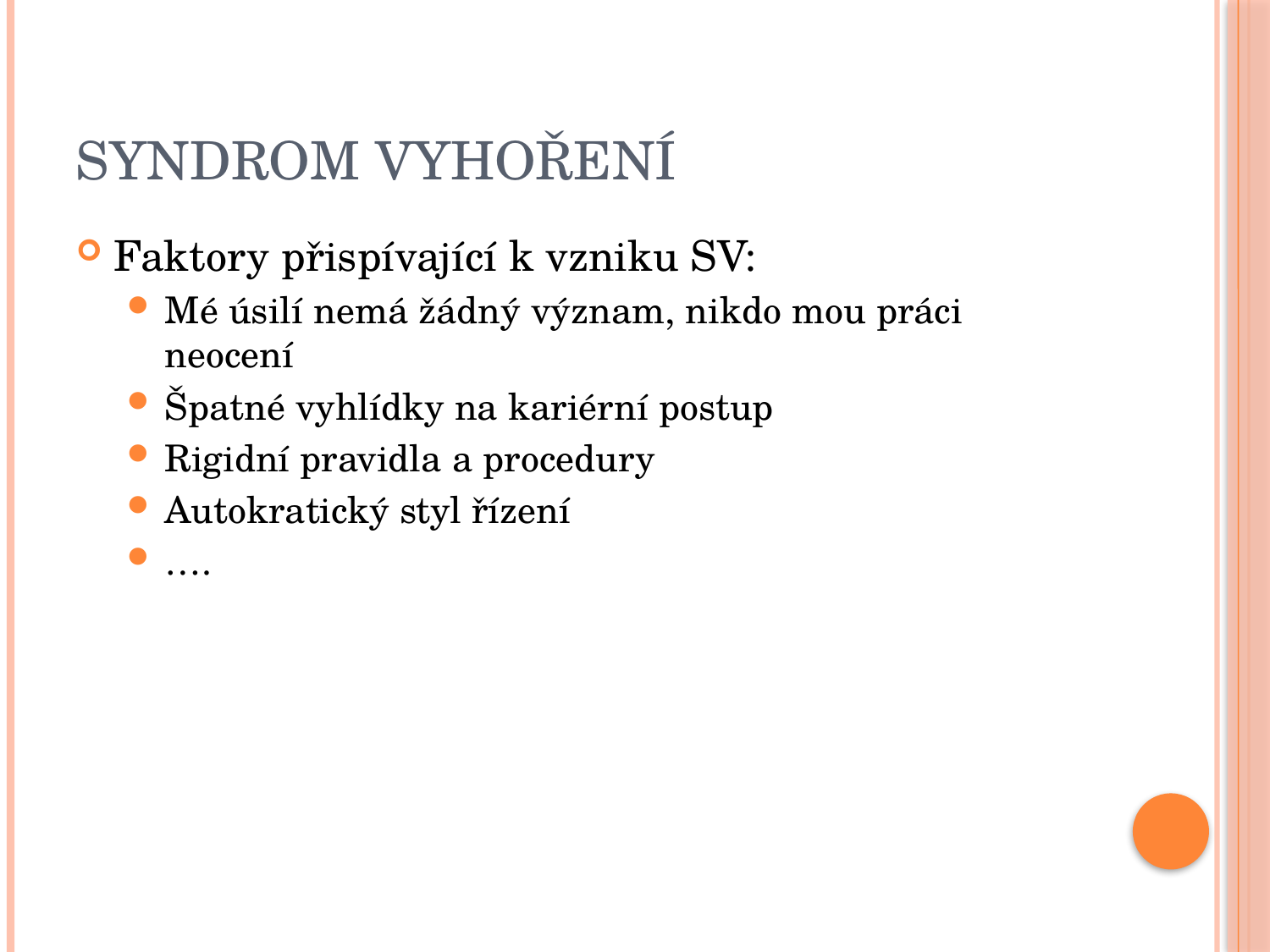

# Syndrom vyhoření
Faktory přispívající k vzniku SV:
Mé úsilí nemá žádný význam, nikdo mou práci neocení
Špatné vyhlídky na kariérní postup
Rigidní pravidla a procedury
Autokratický styl řízení
….